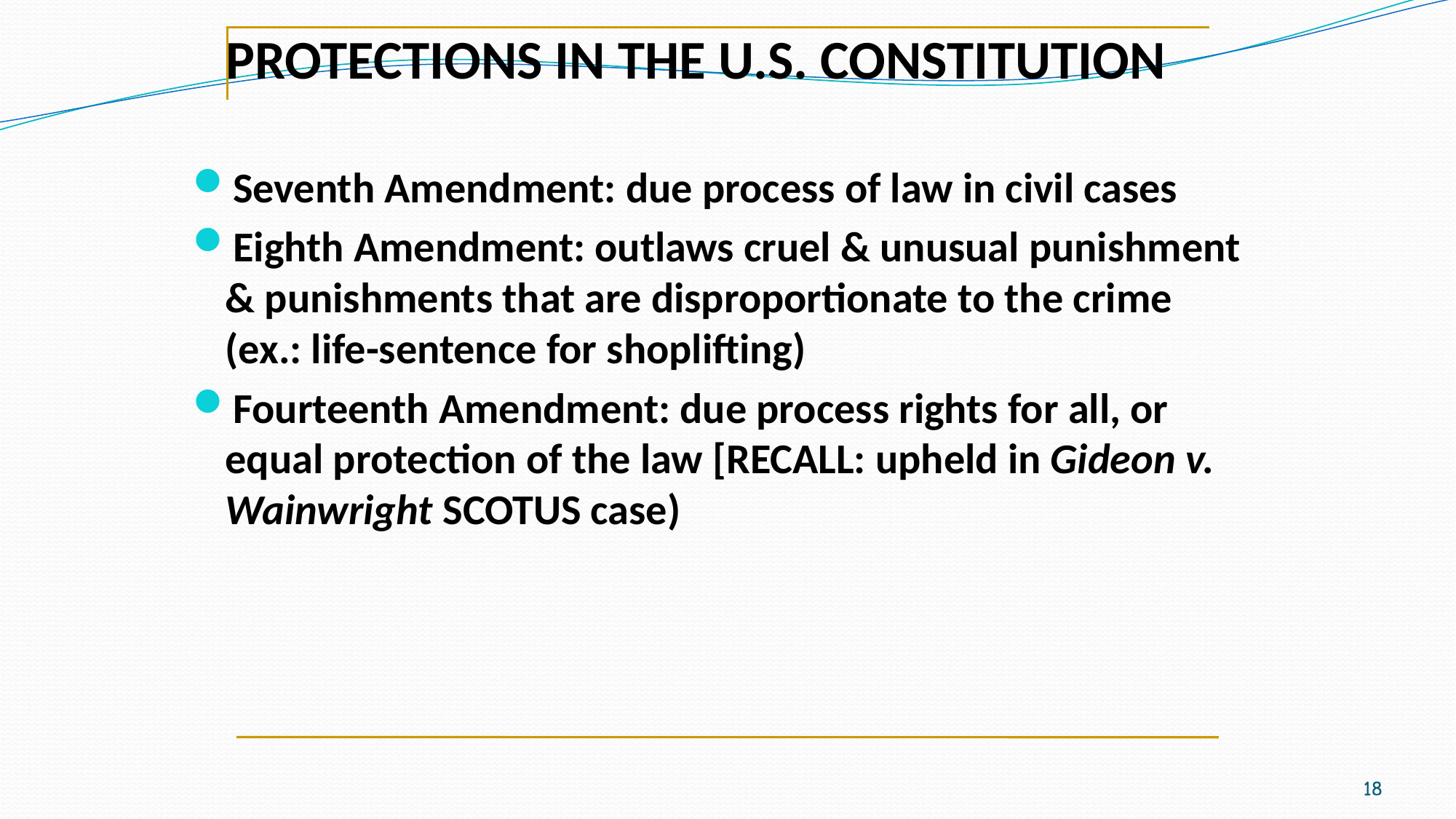

# PROTECTIONS IN THE U.S. CONSTITUTION

Seventh Amendment: due process of law in civil cases
Eighth Amendment: outlaws cruel & unusual punishment & punishments that are disproportionate to the crime (ex.: life-sentence for shoplifting)
Fourteenth Amendment: due process rights for all, or equal protection of the law [RECALL: upheld in Gideon v. Wainwright SCOTUS case)

18